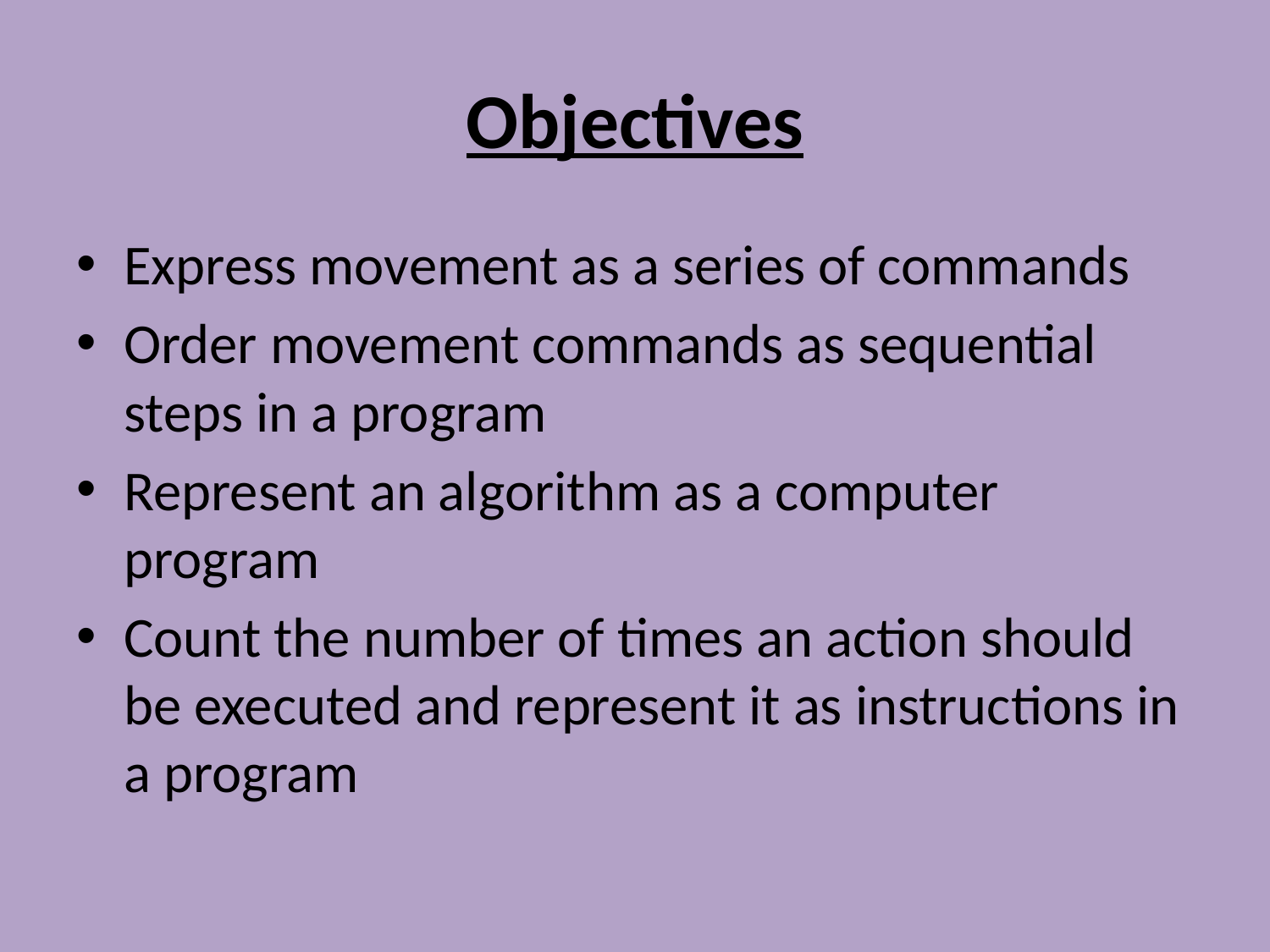

# Objectives
Express movement as a series of commands
Order movement commands as sequential steps in a program
Represent an algorithm as a computer program
Count the number of times an action should be executed and represent it as instructions in a program